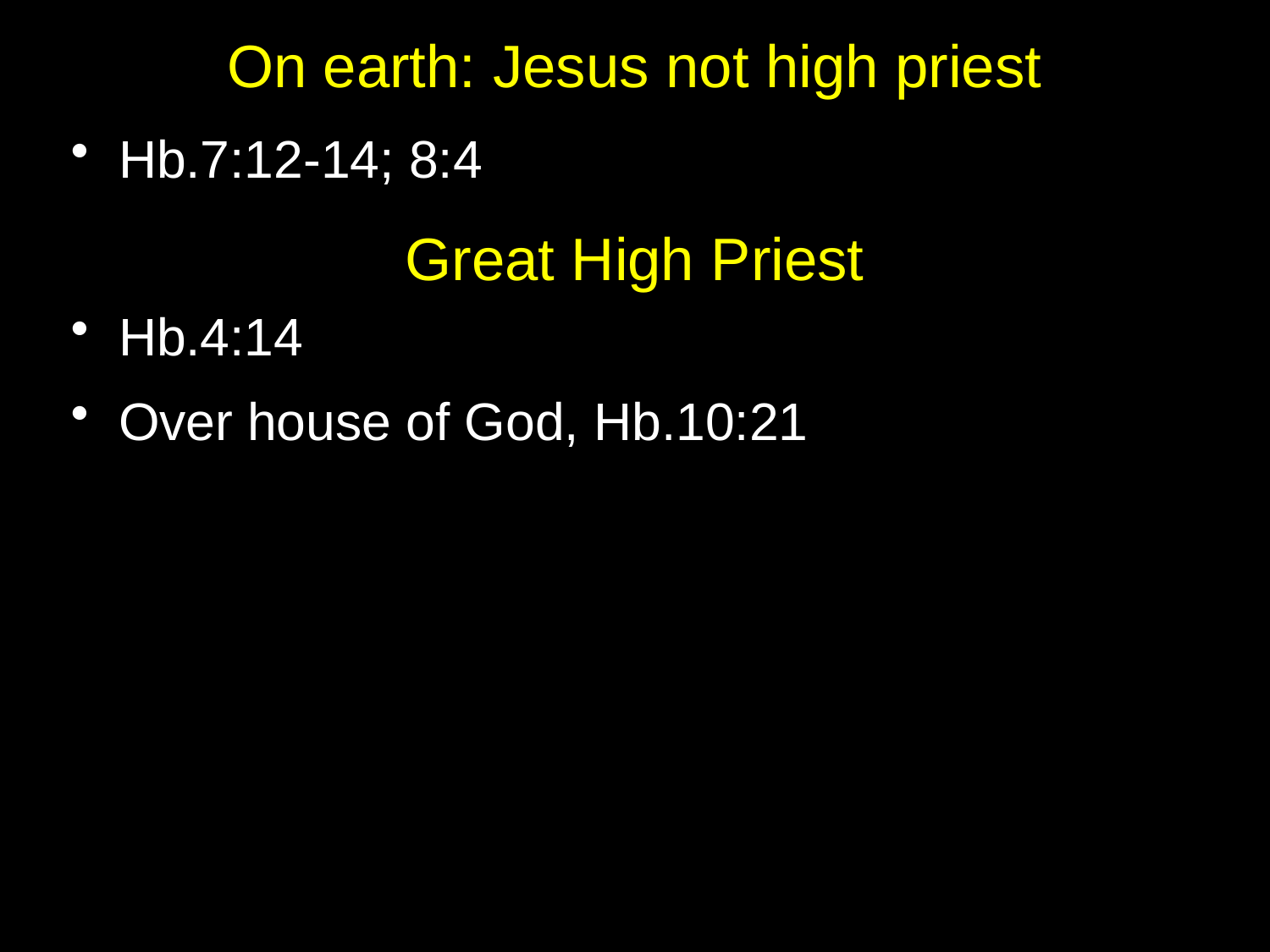

# On earth: Jesus not high priest
Hb.7:12-14; 8:4
Great High Priest
Hb.4:14
Over house of God, Hb.10:21